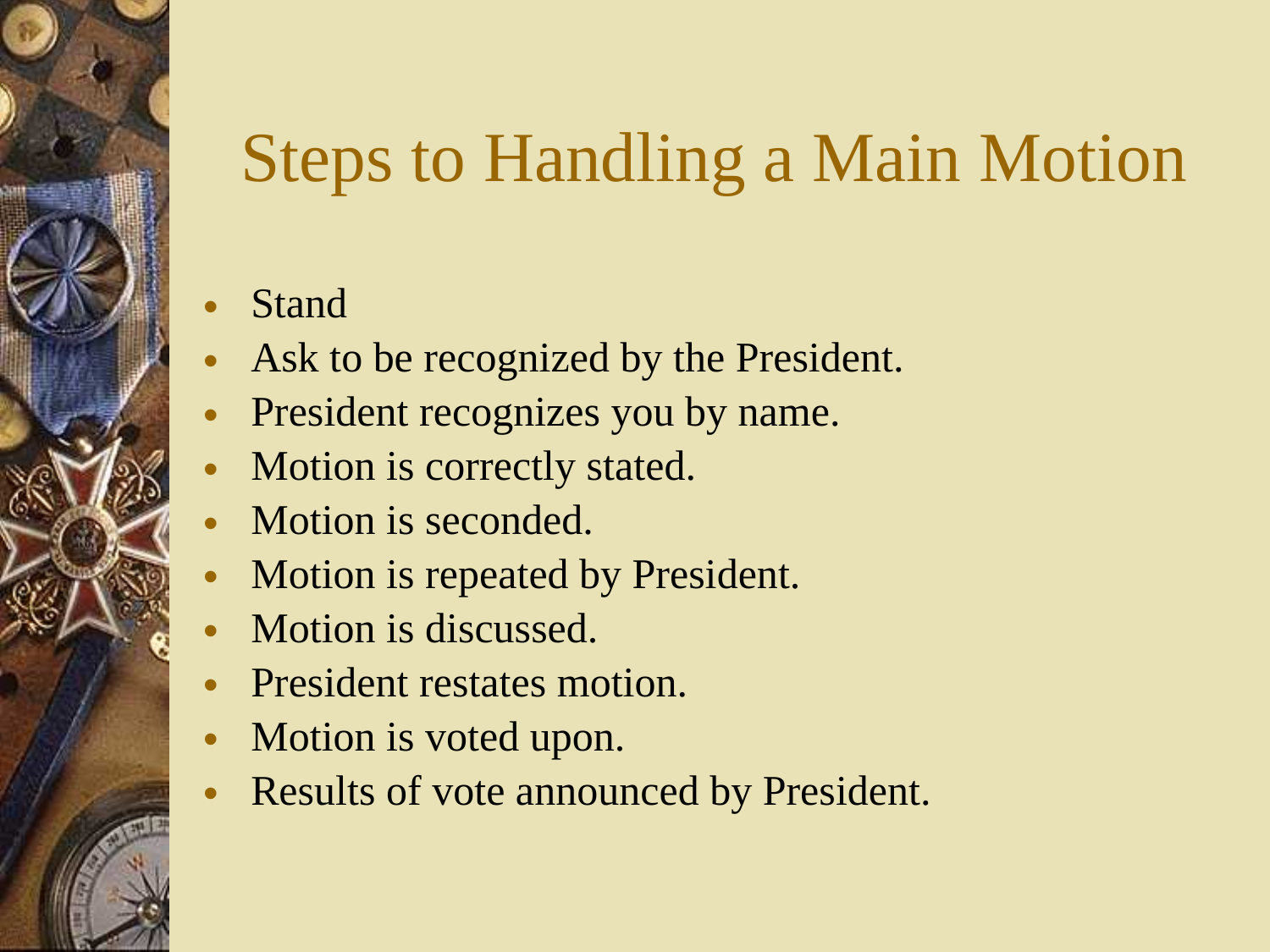

# Steps to Handling a Main Motion
Stand
Ask to be recognized by the President.
President recognizes you by name.
Motion is correctly stated.
Motion is seconded.
Motion is repeated by President.
Motion is discussed.
President restates motion.
Motion is voted upon.
Results of vote announced by President.